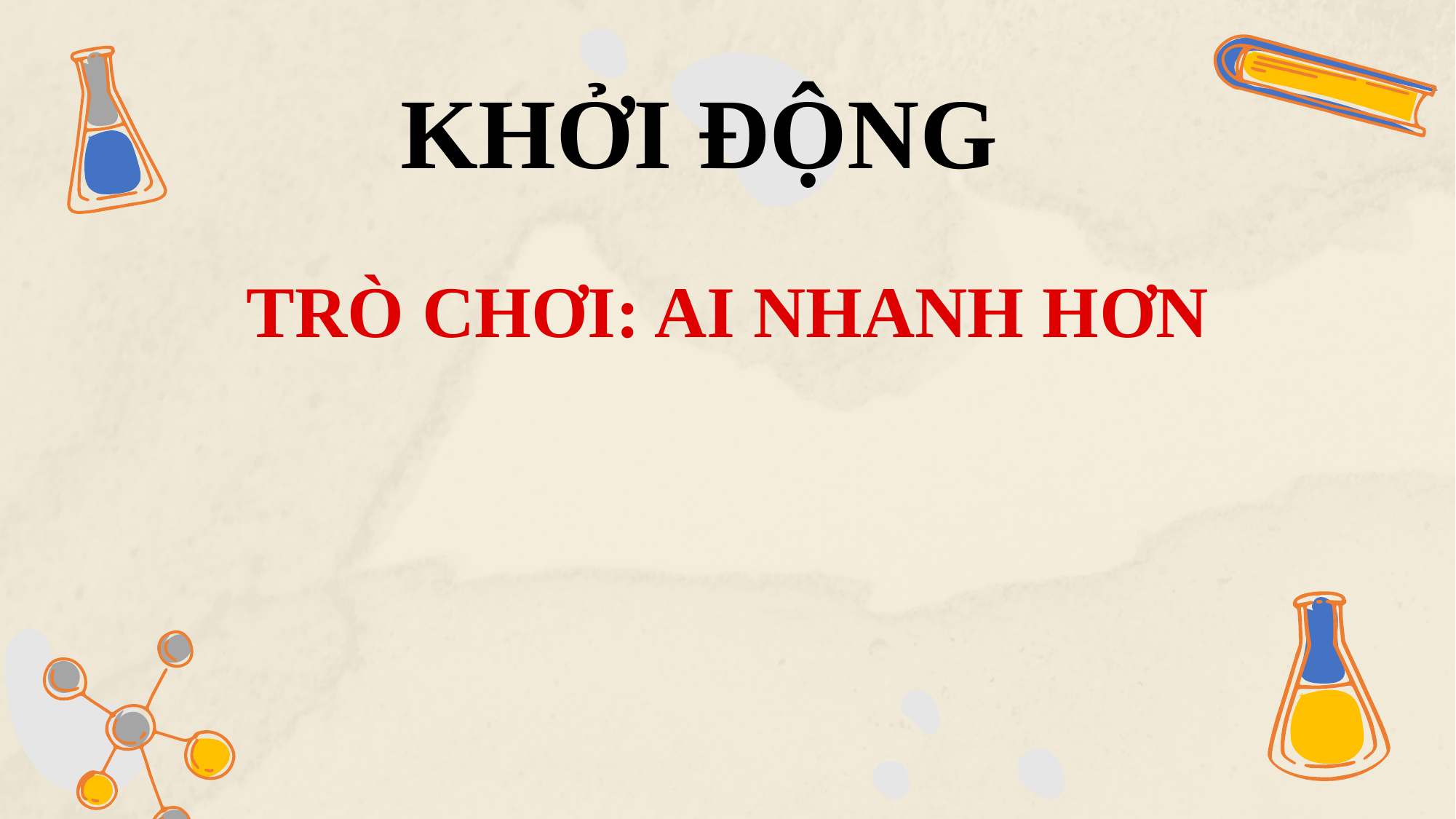

KHỞI ĐỘNG
TRÒ CHƠI: AI NHANH HƠN